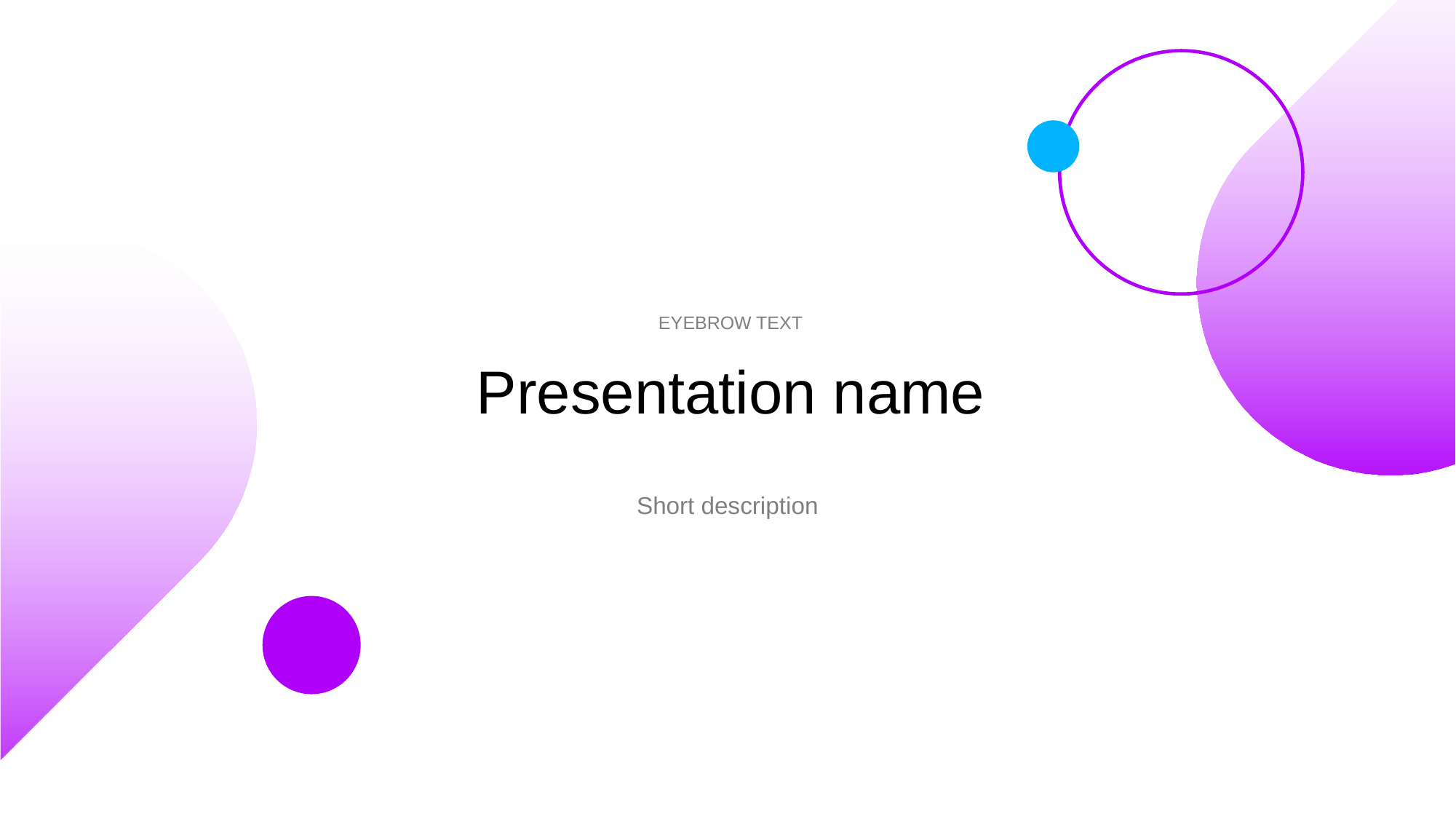

EYEBROW TEXT
# Presentation name
Short description